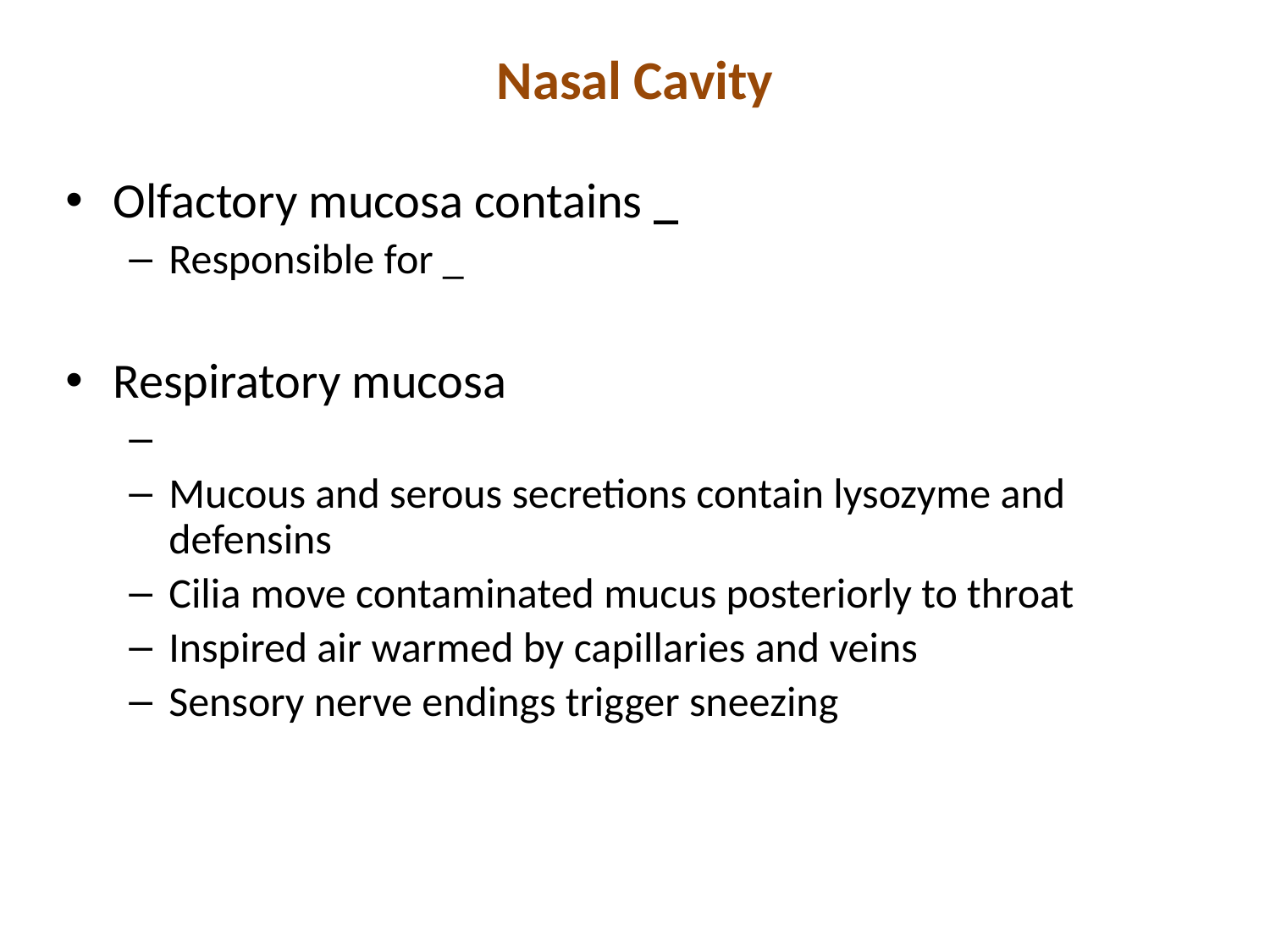

# Nasal Cavity
Olfactory mucosa contains _
Responsible for _

Respiratory mucosa

Mucous and serous secretions contain lysozyme and defensins
Cilia move contaminated mucus posteriorly to throat
Inspired air warmed by capillaries and veins
Sensory nerve endings trigger sneezing